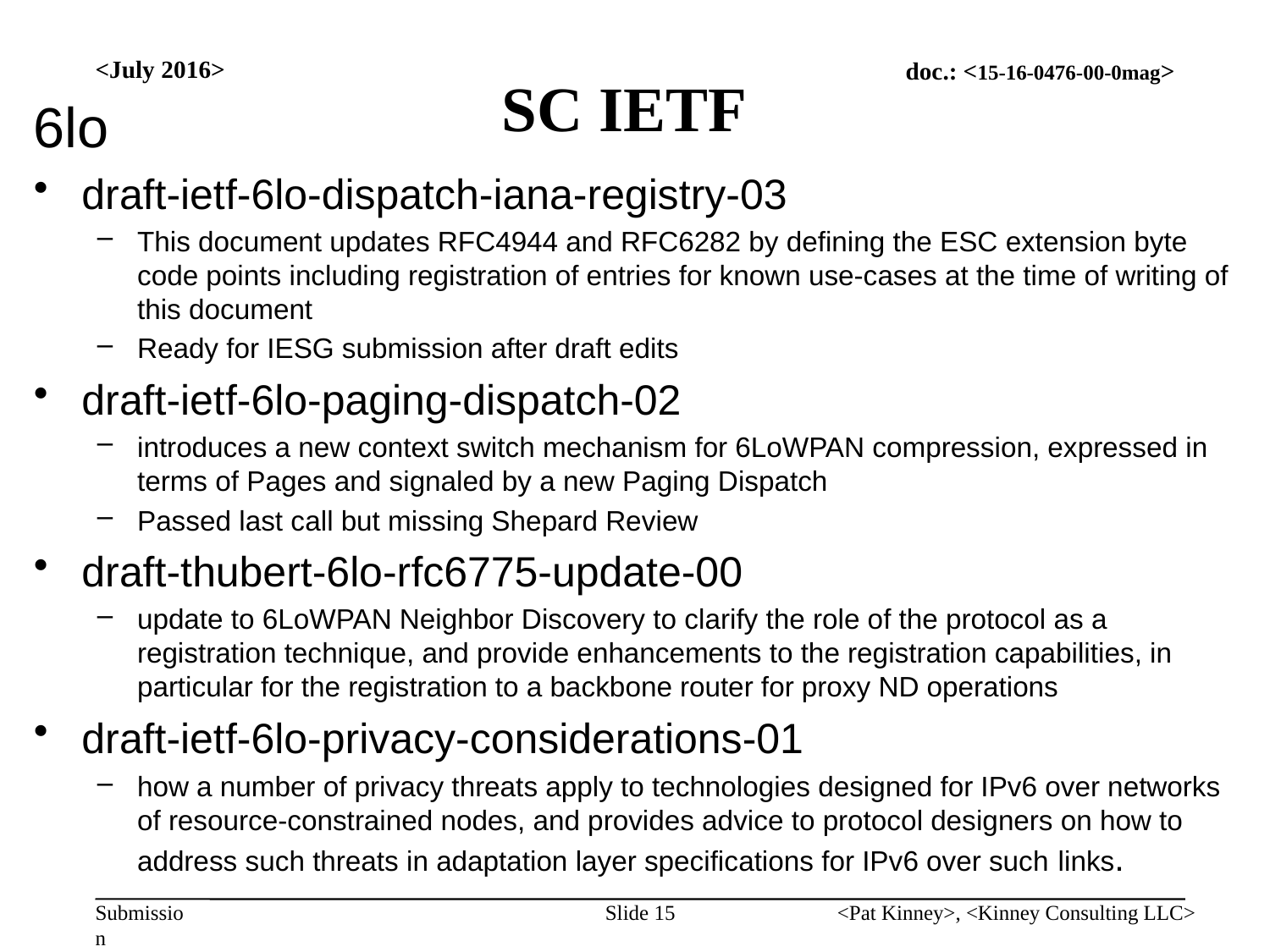

# SC IETF
<July 2016>
6lo
draft-ietf-6lo-dispatch-iana-registry-03
This document updates RFC4944 and RFC6282 by defining the ESC extension byte code points including registration of entries for known use-cases at the time of writing of this document
Ready for IESG submission after draft edits
draft-ietf-6lo-paging-dispatch-02
introduces a new context switch mechanism for 6LoWPAN compression, expressed in terms of Pages and signaled by a new Paging Dispatch
Passed last call but missing Shepard Review
draft-thubert-6lo-rfc6775-update-00
update to 6LoWPAN Neighbor Discovery to clarify the role of the protocol as a registration technique, and provide enhancements to the registration capabilities, in particular for the registration to a backbone router for proxy ND operations
draft-ietf-6lo-privacy-considerations-01
how a number of privacy threats apply to technologies designed for IPv6 over networks of resource-constrained nodes, and provides advice to protocol designers on how to address such threats in adaptation layer specifications for IPv6 over such links.
Slide 15
<Pat Kinney>, <Kinney Consulting LLC>